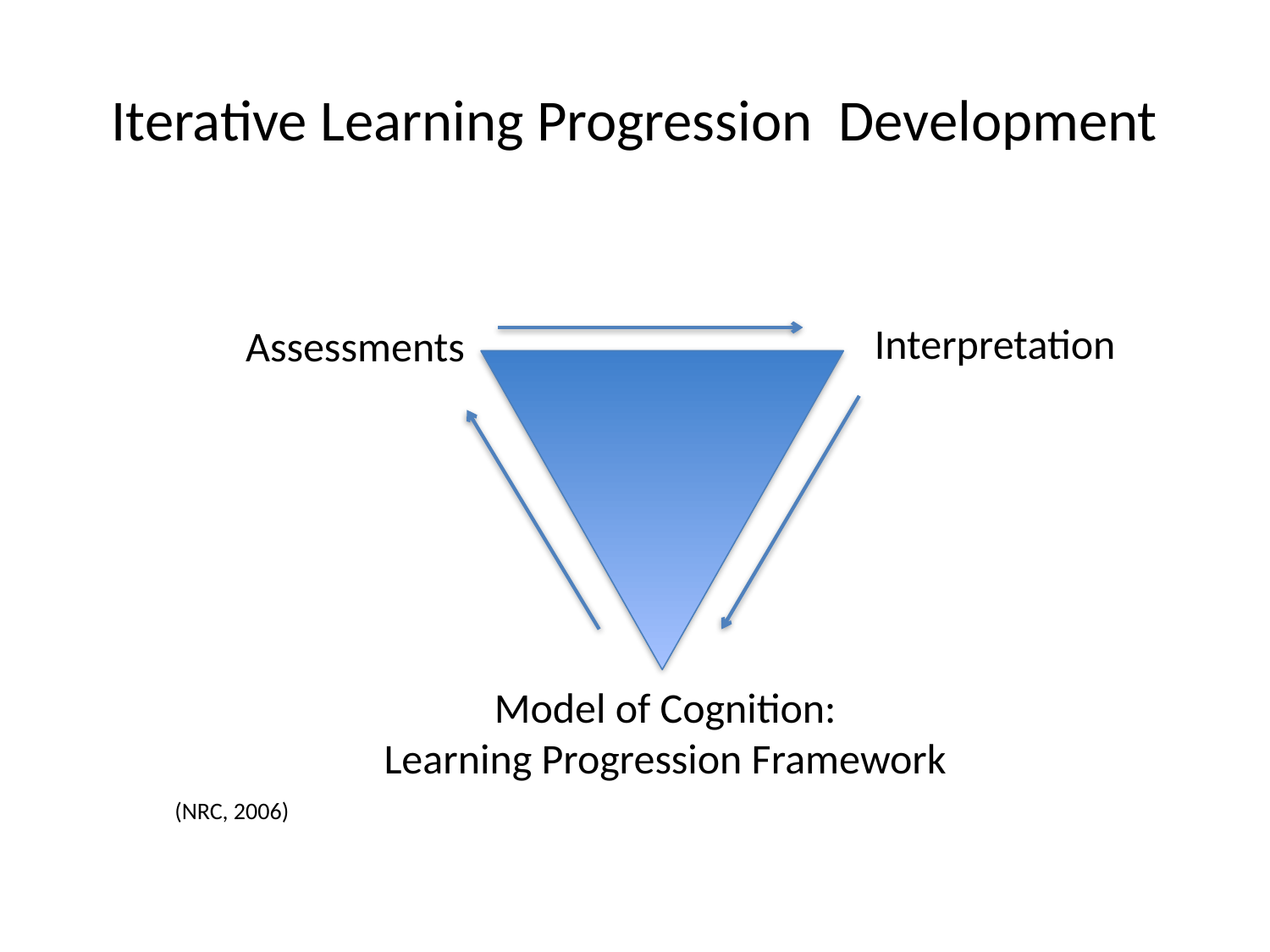

# Iterative Learning Progression  Development
Interpretation
Assessments

Model of Cognition:
Learning Progression Framework
(NRC, 2006)